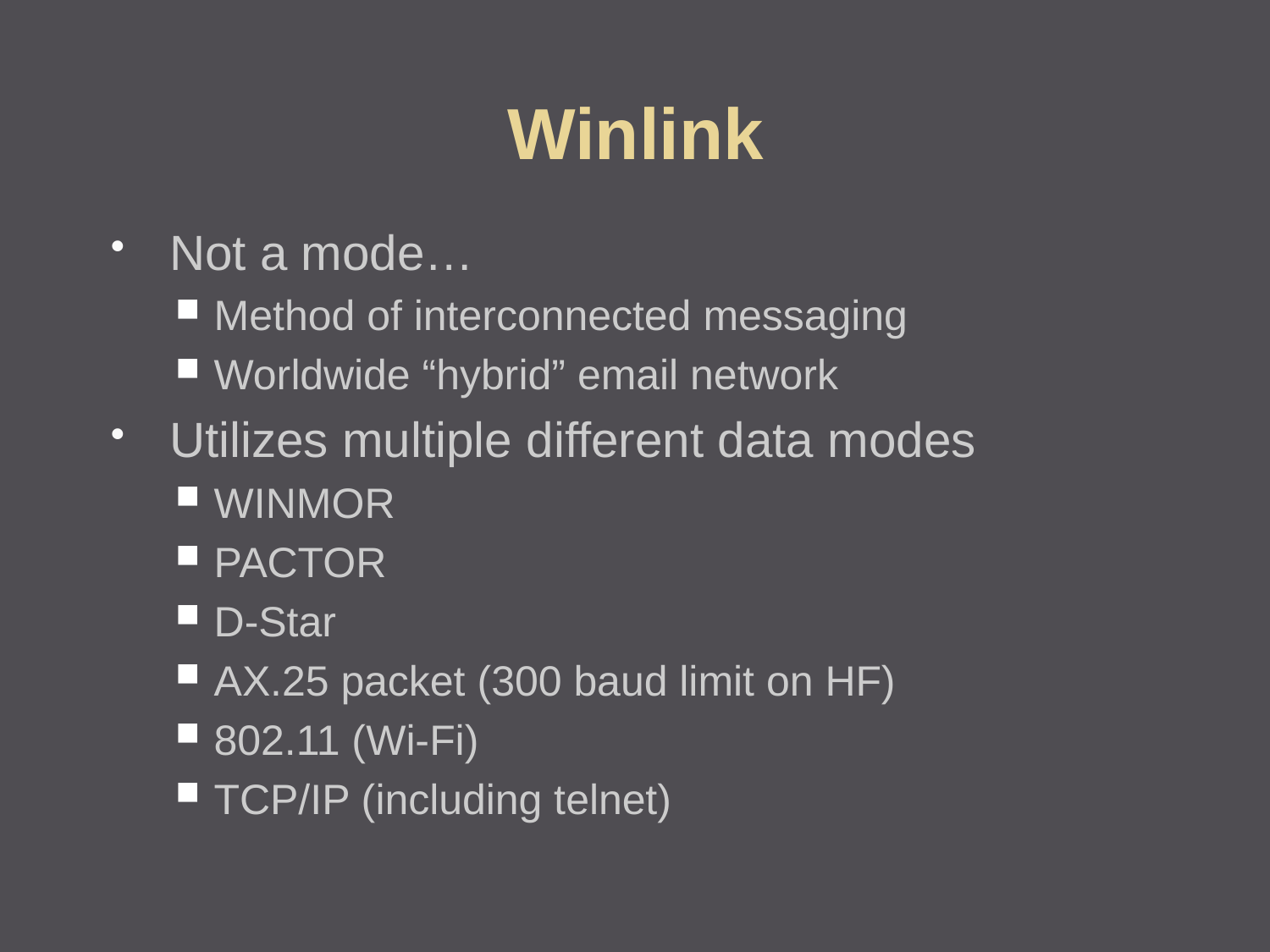

Winlink
Not a mode…
Method of interconnected messaging
Worldwide “hybrid” email network
Utilizes multiple different data modes
WINMOR
PACTOR
D-Star
AX.25 packet (300 baud limit on HF)
802.11 (Wi-Fi)
TCP/IP (including telnet)